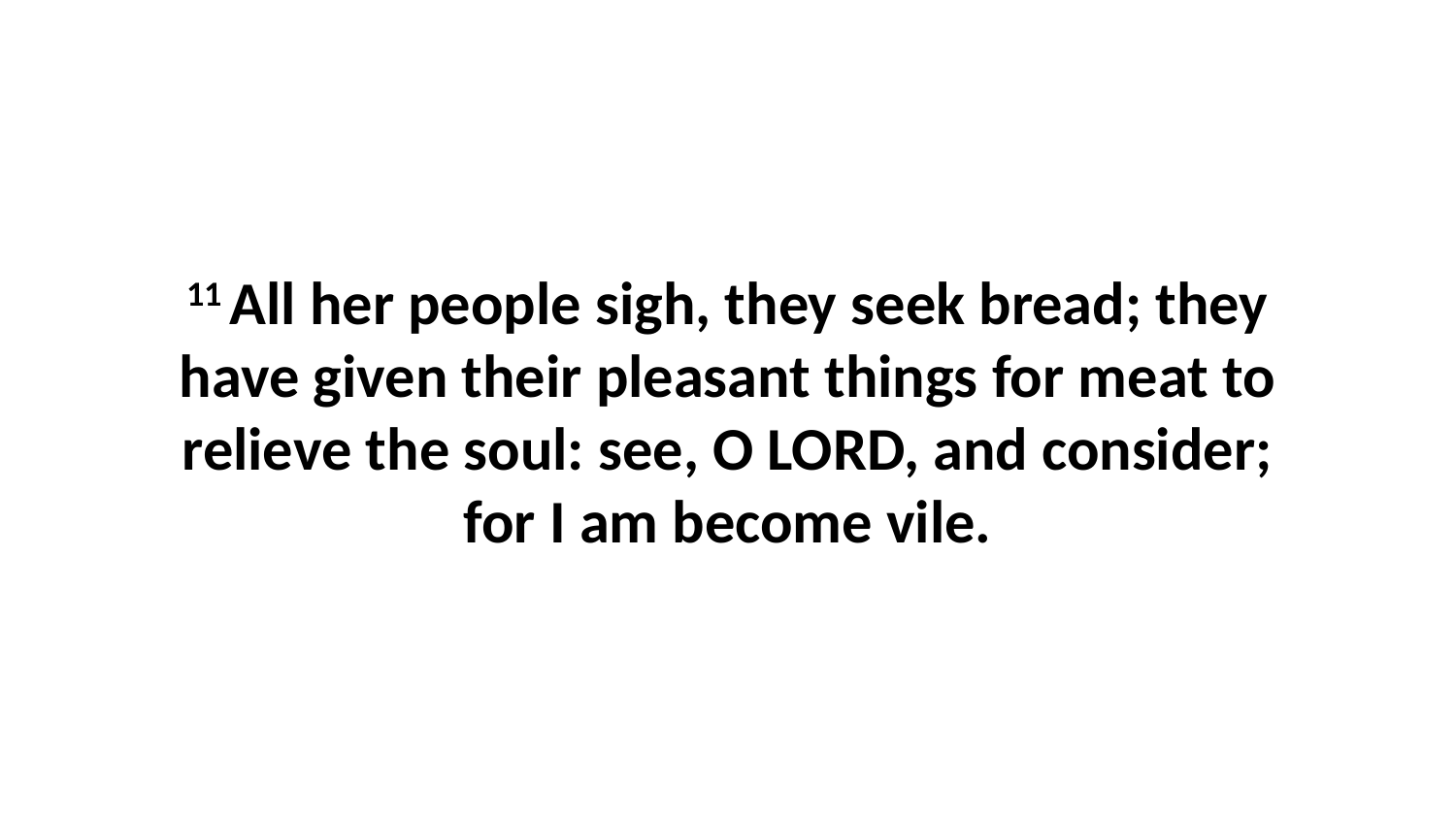

11 All her people sigh, they seek bread; they have given their pleasant things for meat to relieve the soul: see, O LORD, and consider; for I am become vile.